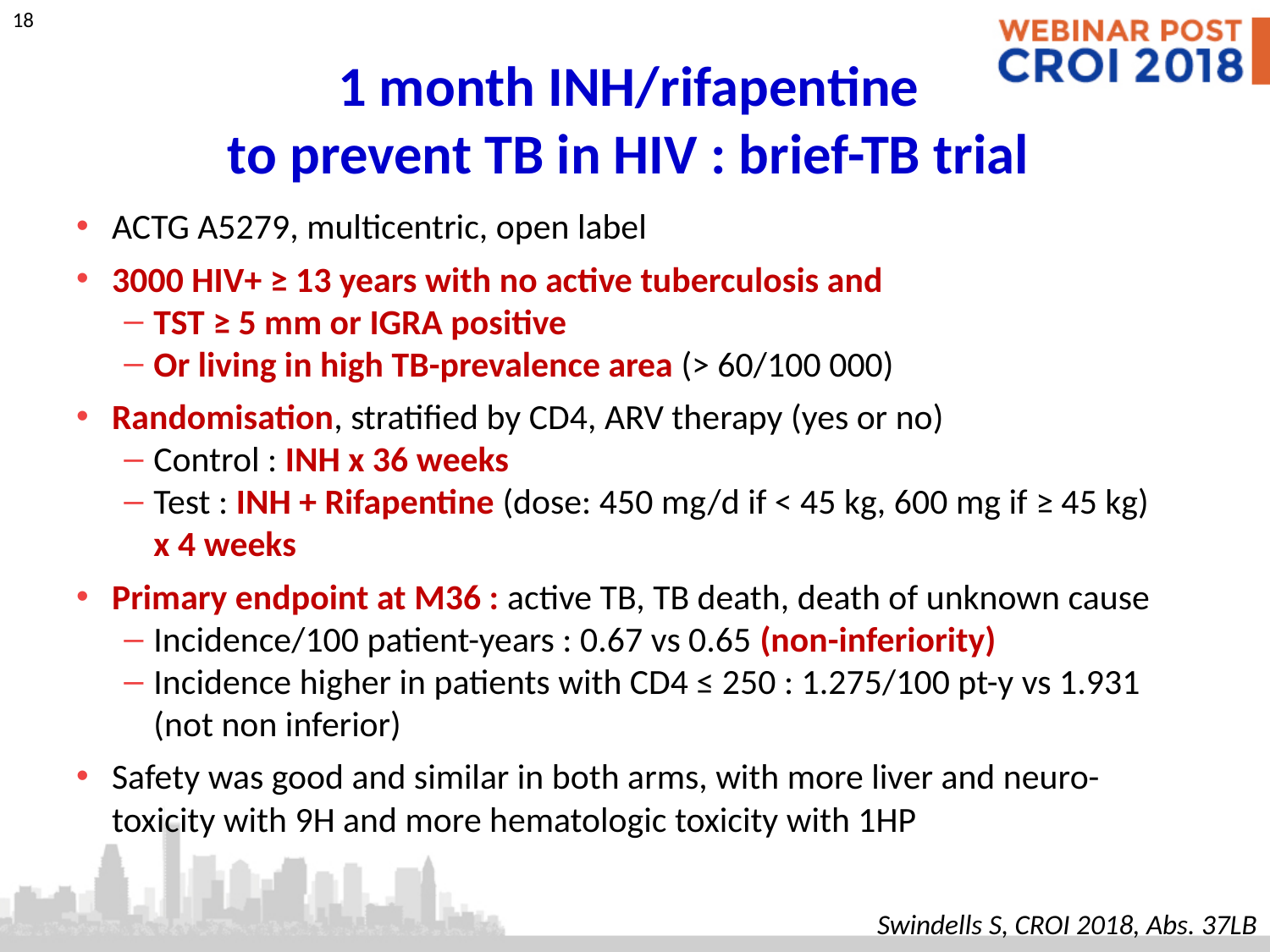

# 1 month INH/rifapentine to prevent TB in HIV : brief-TB trial
ACTG A5279, multicentric, open label
3000 HIV+ ≥ 13 years with no active tuberculosis and
TST ≥ 5 mm or IGRA positive
Or living in high TB-prevalence area (> 60/100 000)
Randomisation, stratified by CD4, ARV therapy (yes or no)
Control : INH x 36 weeks
Test : INH + Rifapentine (dose: 450 mg/d if < 45 kg, 600 mg if ≥ 45 kg)
x 4 weeks
Primary endpoint at M36 : active TB, TB death, death of unknown cause
Incidence/100 patient-years : 0.67 vs 0.65 (non-inferiority)
Incidence higher in patients with CD4 ≤ 250 : 1.275/100 pt-y vs 1.931 (not non inferior)
Safety was good and similar in both arms, with more liver and neuro-toxicity with 9H and more hematologic toxicity with 1HP
Swindells S, CROI 2018, Abs. 37LB